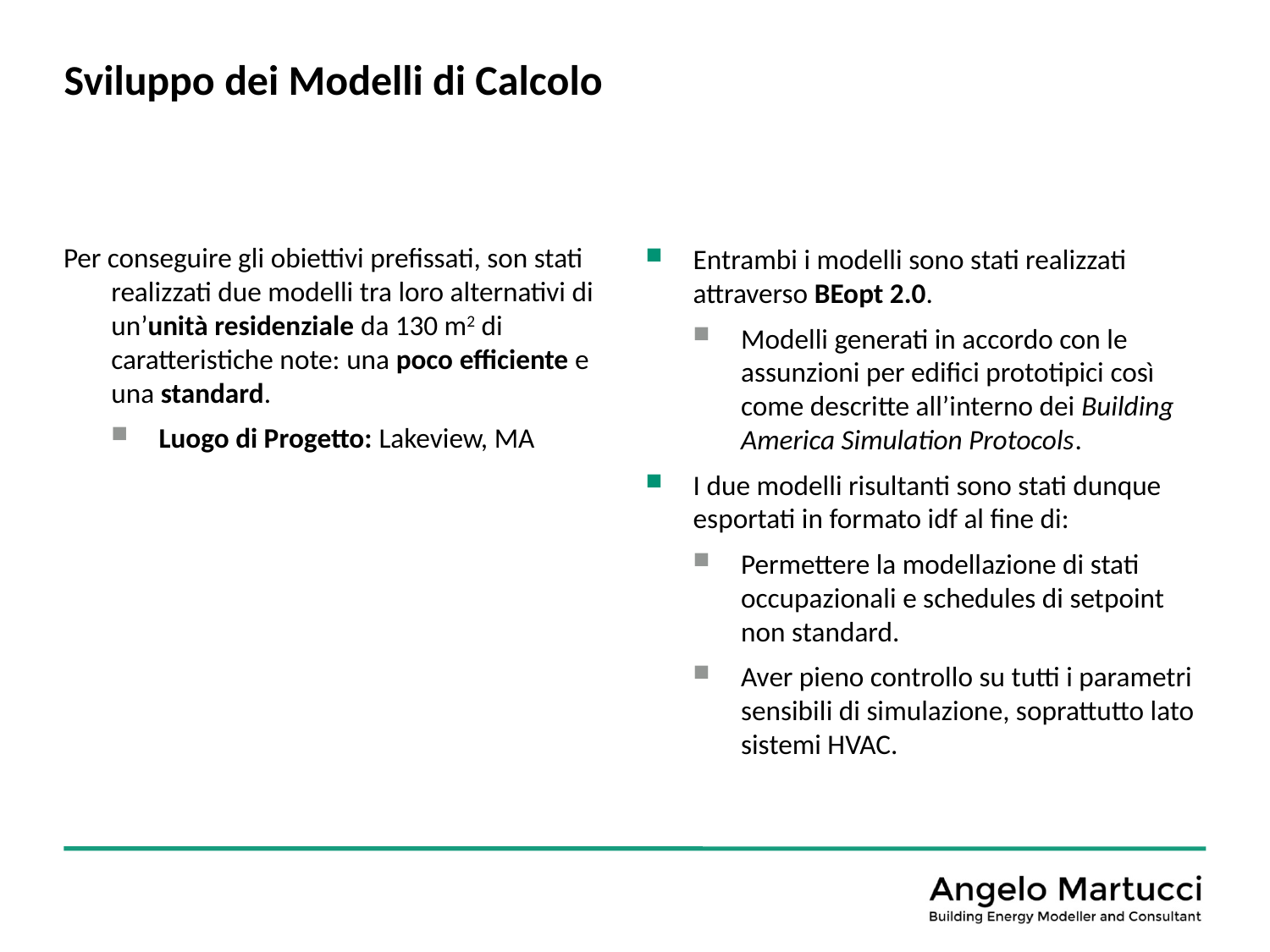

# Sviluppo dei Modelli di Calcolo
Per conseguire gli obiettivi prefissati, son stati realizzati due modelli tra loro alternativi di un’unità residenziale da 130 m2 di caratteristiche note: una poco efficiente e una standard.
Luogo di Progetto: Lakeview, MA

Entrambi i modelli sono stati realizzati attraverso BEopt 2.0.
Modelli generati in accordo con le assunzioni per edifici prototipici così come descritte all’interno dei Building America Simulation Protocols.
I due modelli risultanti sono stati dunque esportati in formato idf al fine di:
Permettere la modellazione di stati occupazionali e schedules di setpoint non standard.
Aver pieno controllo su tutti i parametri sensibili di simulazione, soprattutto lato sistemi HVAC.